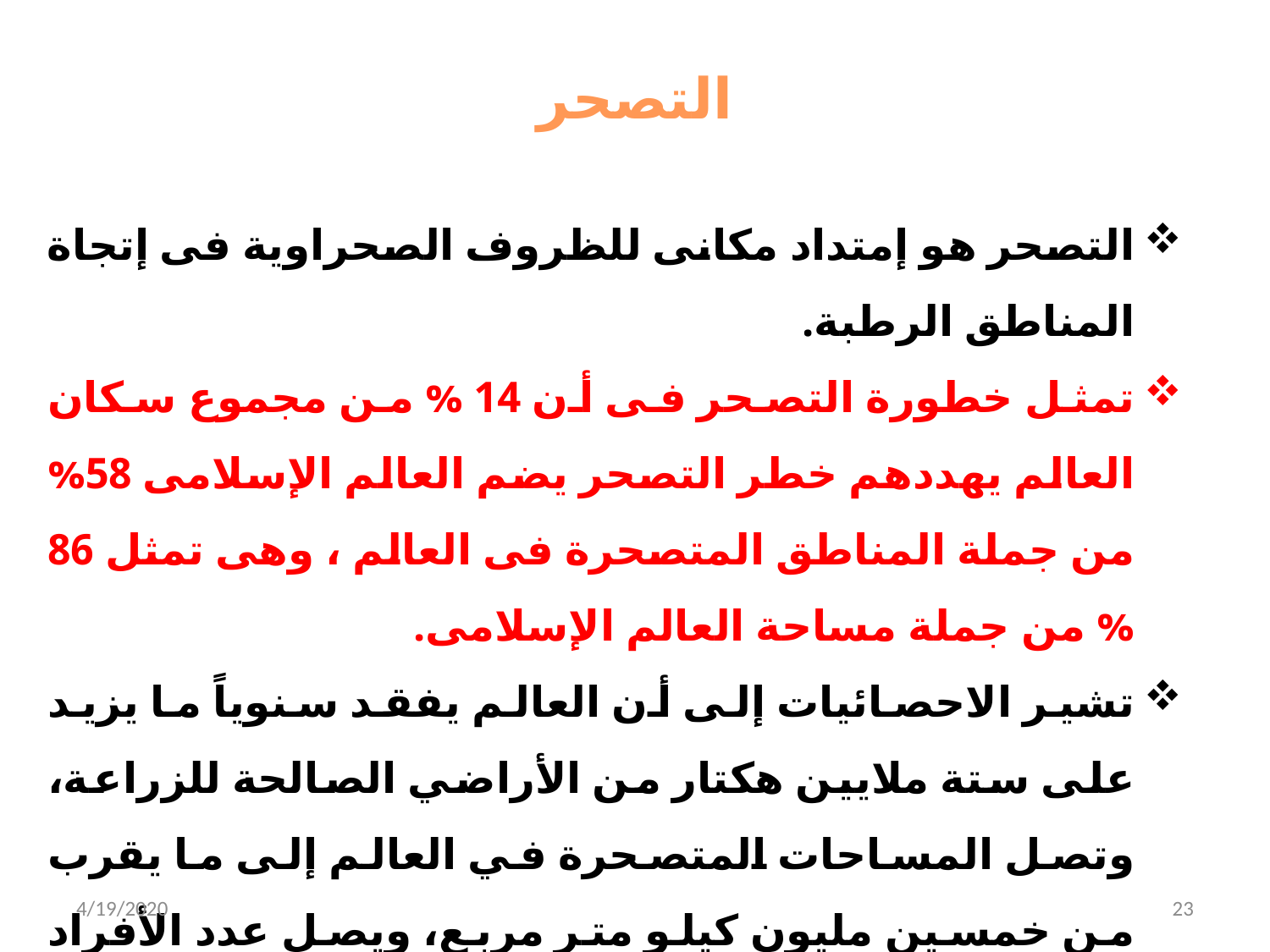

التصحر
التصحر هو إمتداد مكانى للظروف الصحراوية فى إتجاة المناطق الرطبة.
تمثل خطورة التصحر فى أن 14 % من مجموع سكان العالم يهددهم خطر التصحر يضم العالم الإسلامى 58% من جملة المناطق المتصحرة فى العالم ، وهى تمثل 86 % من جملة مساحة العالم الإسلامى.
تشير الاحصائيات إلى أن العالم يفقد سنوياً ما يزيد على ستة ملايين هكتار من الأراضي الصالحة للزراعة، وتصل المساحات المتصحرة في العالم إلى ما يقرب من خمسين مليون كيلو متر مربع، ويصل عدد الأفراد الذين يتضررون من الجفاف والتصحر إلى ما يقارب من 150 مليون نسمة.
4/19/2020
23